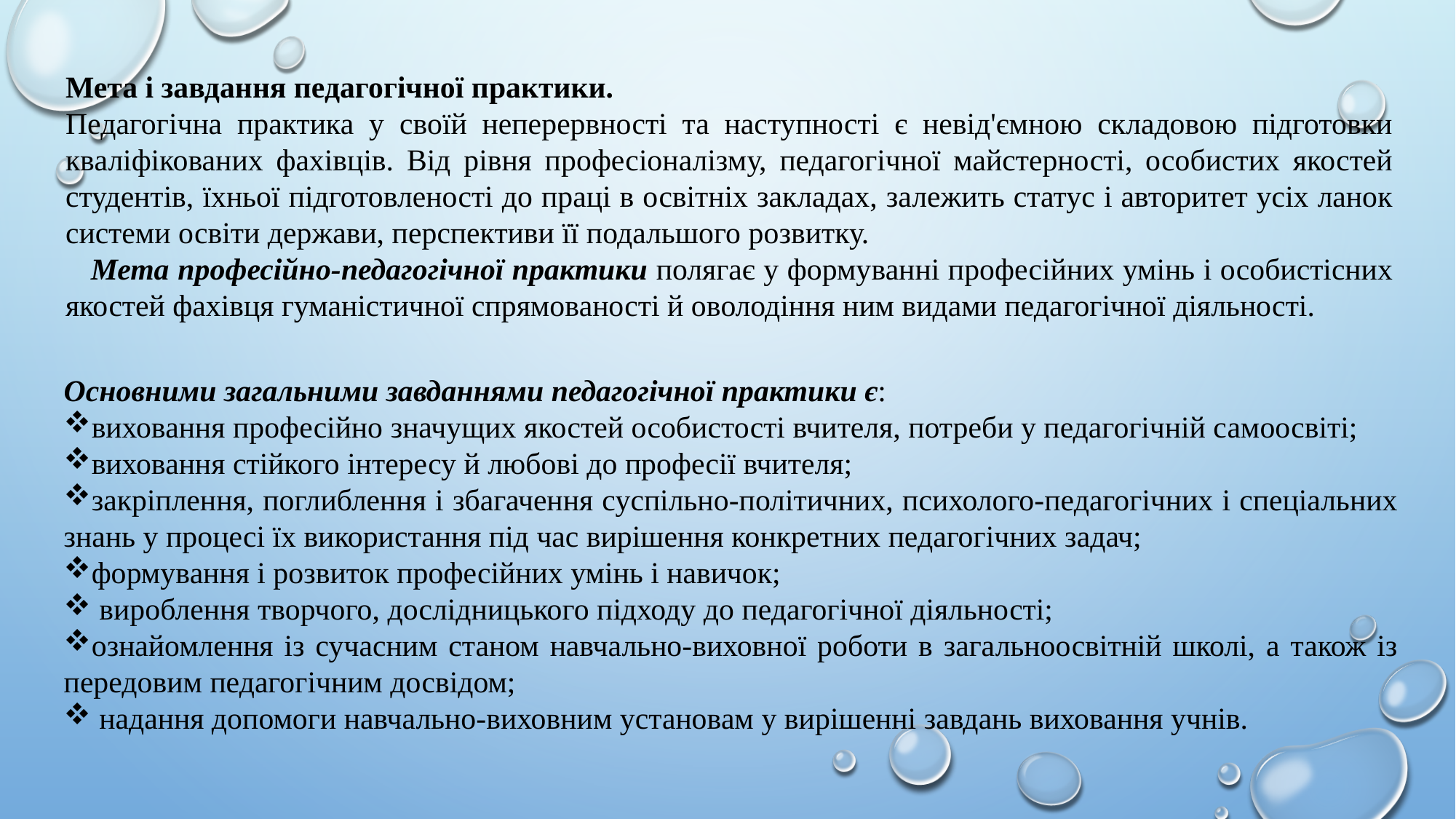

Мета і завдання педагогічної практики.
Педагогічна практика у своїй неперервності та наступності є невід'ємною складовою підготовки кваліфікованих фахівців. Від рівня професіоналізму, педагогічної майстерності, особистих якостей студентів, їхньої підготовленості до праці в освітніх закладах, залежить статус і авторитет усіх ланок системи освіти держави, перспективи її подальшого розвитку.
   Мета професійно-педагогічної практики полягає у формуванні професійних умінь і особистісних якостей фахівця гуманістичної спрямованості й оволодіння ним видами педагогічної діяльності.
Основними загальними завданнями педагогічної практики є:
виховання професійно значущих якостей особистості вчителя, потреби у педагогічній самоосвіті;
виховання стійкого інтересу й любові до професії вчителя;
закріплення, поглиблення і збагачення суспільно-політичних, психолого-педагогічних і спеціальних знань у процесі їх використання під час вирішення конкретних педагогічних задач;
формування і розвиток професійних умінь і навичок;
 вироблення творчого, дослідницького підходу до педагогічної діяльності;
ознайомлення із сучасним станом навчально-виховної роботи в загальноосвітній школі, а також із передовим педагогічним досвідом;
 надання допомоги навчально-виховним установам у вирішенні завдань виховання учнів.